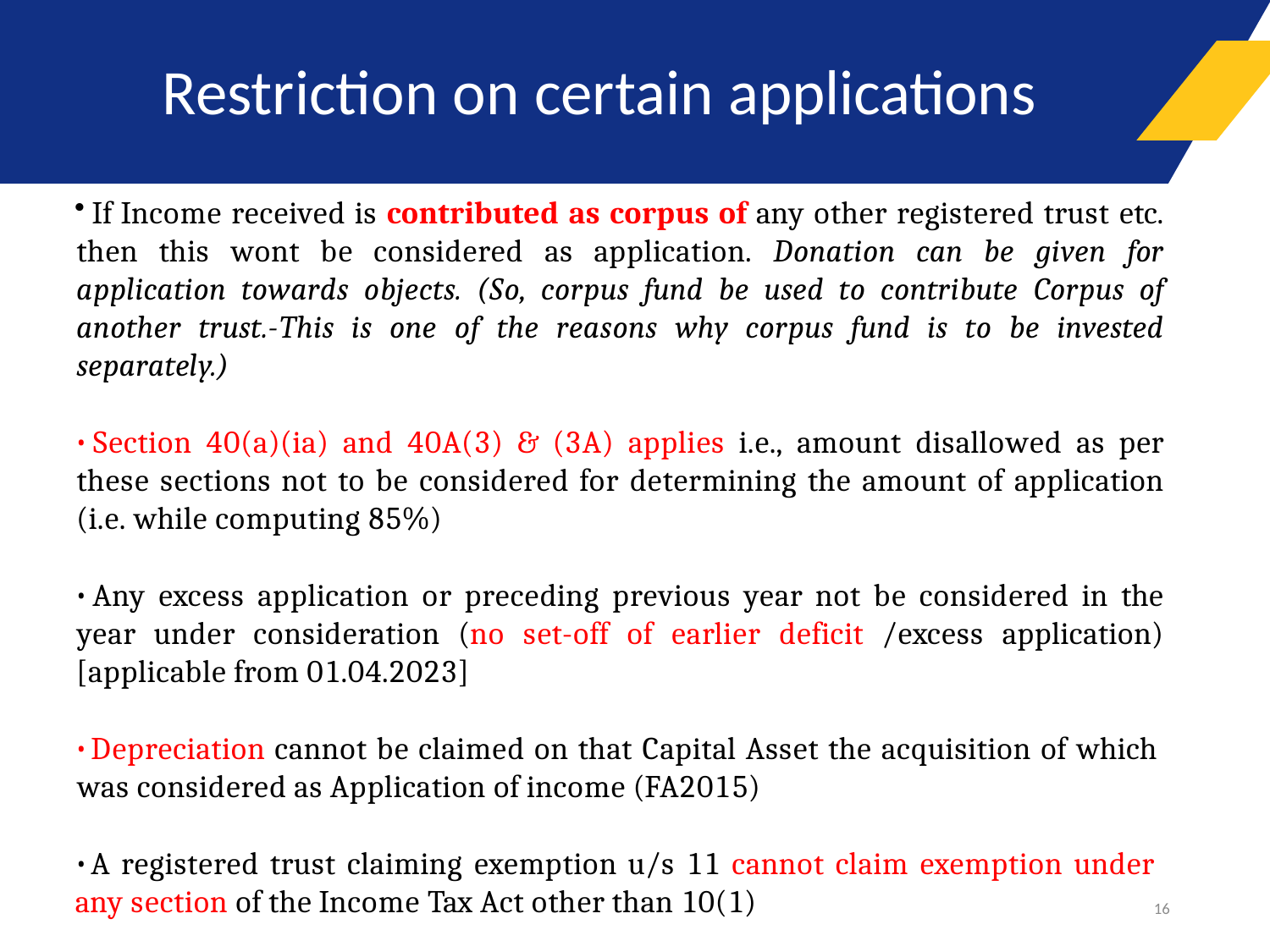

# Restriction on certain applications
	If Income received is contributed as corpus of any other registered trust etc. then  this  wont  be  considered  as  application.  Donation  can  be  given  for application towards objects. (So, corpus fund be used to contribute Corpus of another  trust.-This  is  one  of  the  reasons  why  corpus  fund  is  to  be  invested separately.)

	Section 40(a)(ia) and 40A(3) & (3A) applies i.e., amount disallowed as per these sections not to be considered for determining the amount of application (i.e. while computing 85%)

	Any excess application or preceding previous year not be considered in the year  under  consideration  (no  set-off  of  earlier  deficit  /excess  application) [applicable from 01.04.2023]

Depreciation cannot be claimed on that Capital Asset the acquisition of which
was considered as Application of income (FA2015)

A registered trust claiming exemption u/s 11 cannot claim exemption under
any section of the Income Tax Act other than 10(1)

16